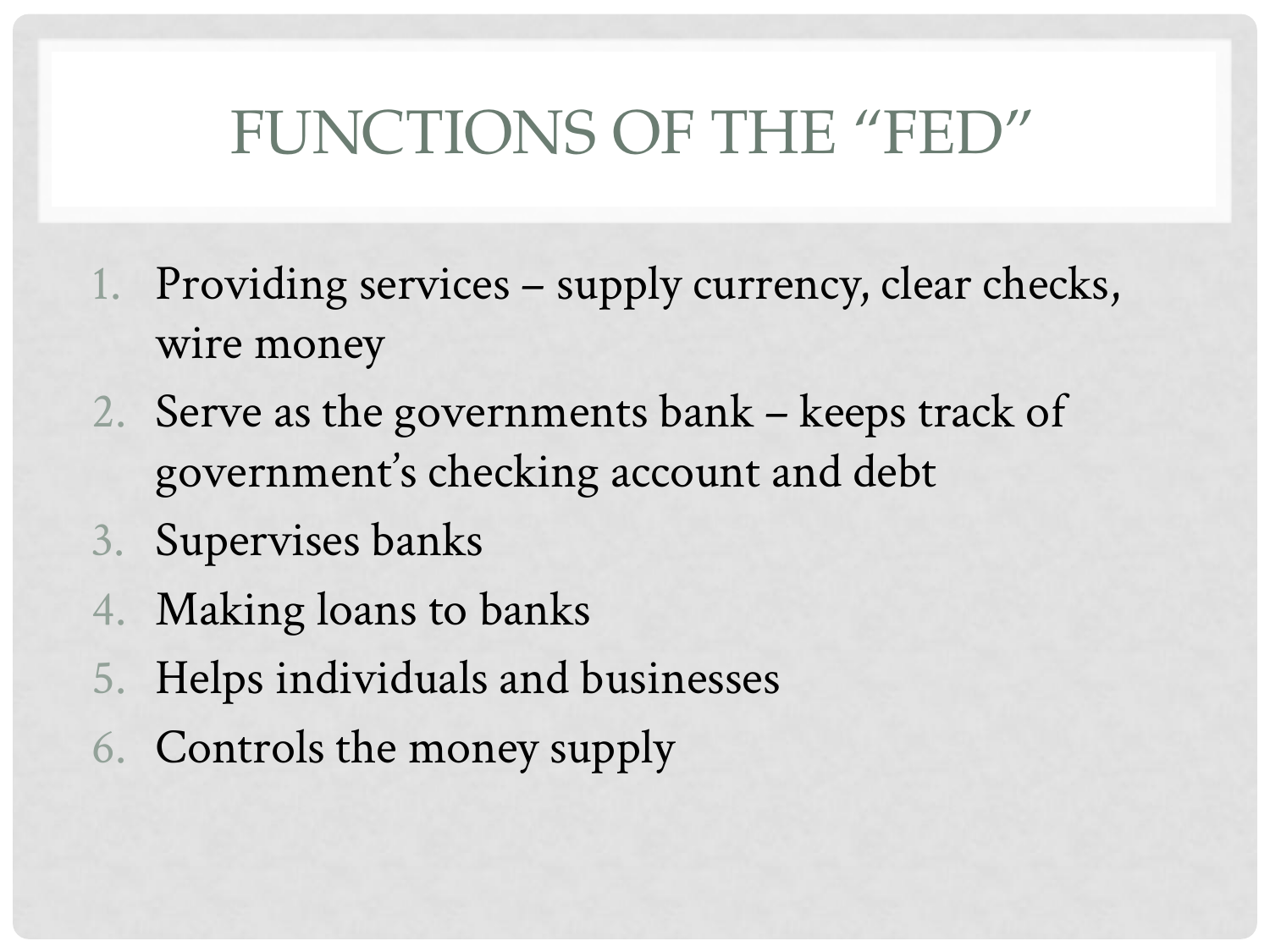

# Functions of the “fed”
Providing services – supply currency, clear checks, wire money
Serve as the governments bank – keeps track of government’s checking account and debt
Supervises banks
Making loans to banks
Helps individuals and businesses
Controls the money supply